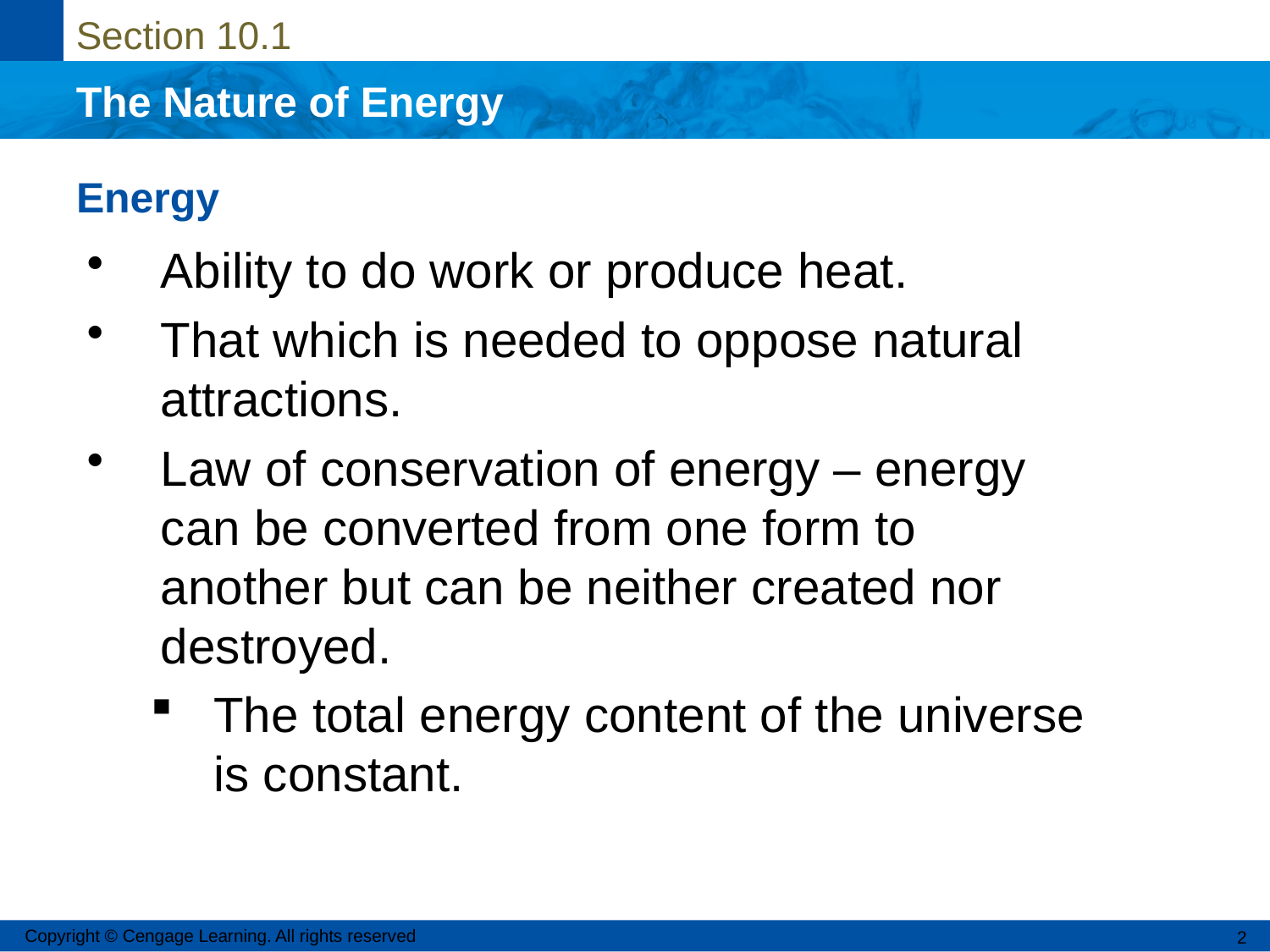

# Energy
Ability to do work or produce heat.
That which is needed to oppose natural attractions.
Law of conservation of energy – energy can be converted from one form to another but can be neither created nor destroyed.
The total energy content of the universe is constant.
Copyright © Cengage Learning. All rights reserved
2